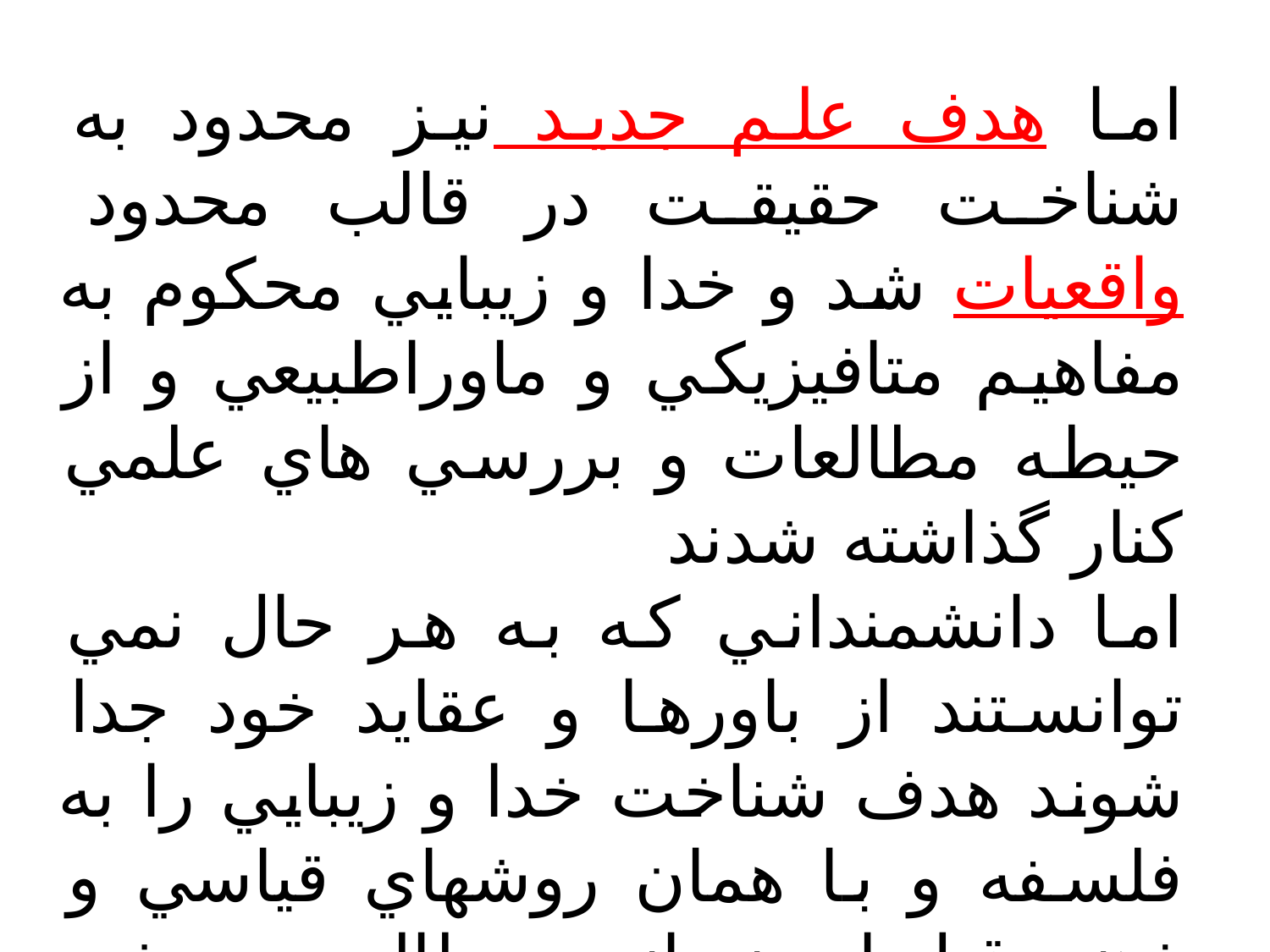

اما هدف علم جديد نيز محدود به شناخت حقيقت در قالب محدود واقعيات شد و خدا و زيبايي محكوم به مفاهيم متافيزيكي و ماوراطبيعي و از حيطه مطالعات و بررسي هاي علمي كنار گذاشته شدند
اما دانشمنداني كه به هر حال نمي توانستند از باورها و عقايد خود جدا شوند هدف شناخت خدا و زيبايي را به فلسفه و با همان روشهاي قياسي و ذهني قبل از رنسانس مطالعه مي شد، سپردند.